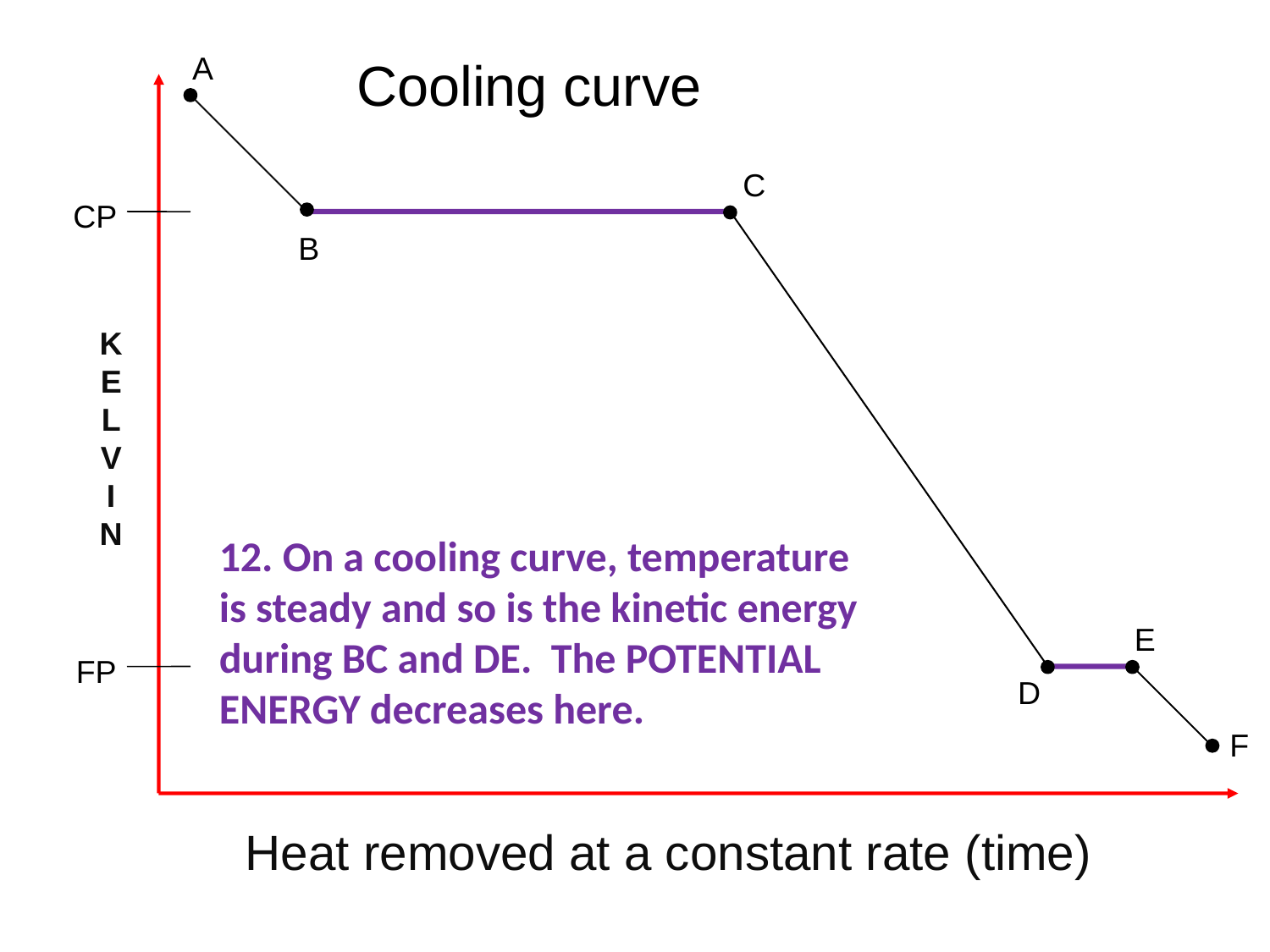

A
Cooling curve

C
CP

B
K
E
L
V
I
N
12. On a cooling curve, temperature is steady and so is the kinetic energy during BC and DE.  The POTENTIAL ENERGY decreases here.
E
FP

D

F

Heat removed at a constant rate (time)